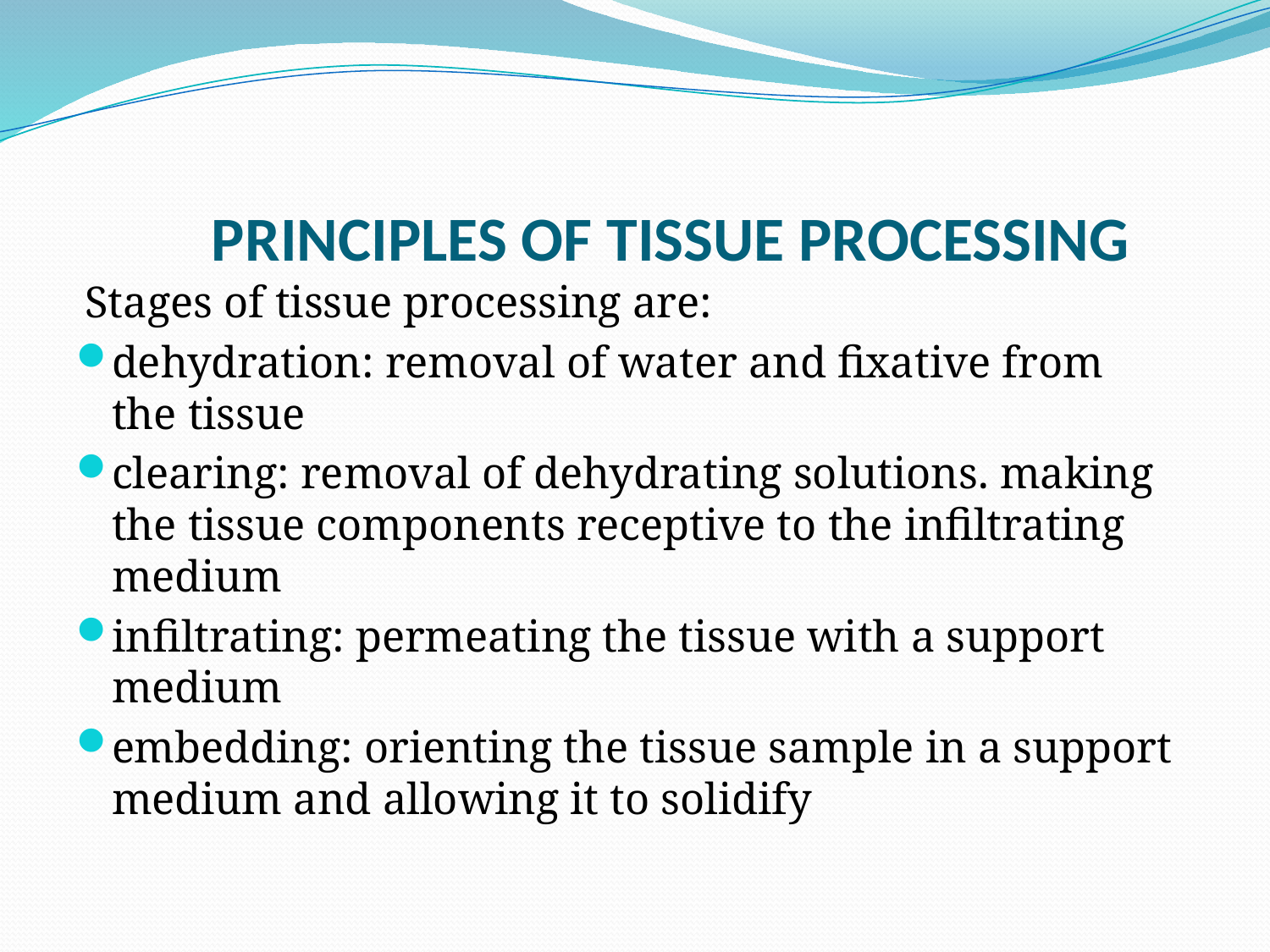

# PRINCIPLES OF TISSUE PROCESSING
Stages of tissue processing are:
dehydration: removal of water and fixative from
the tissue
clearing: removal of dehydrating solutions. making
the tissue components receptive to the infiltrating
medium
infiltrating: permeating the tissue with a support
medium
embedding: orienting the tissue sample in a support
medium and allowing it to solidify